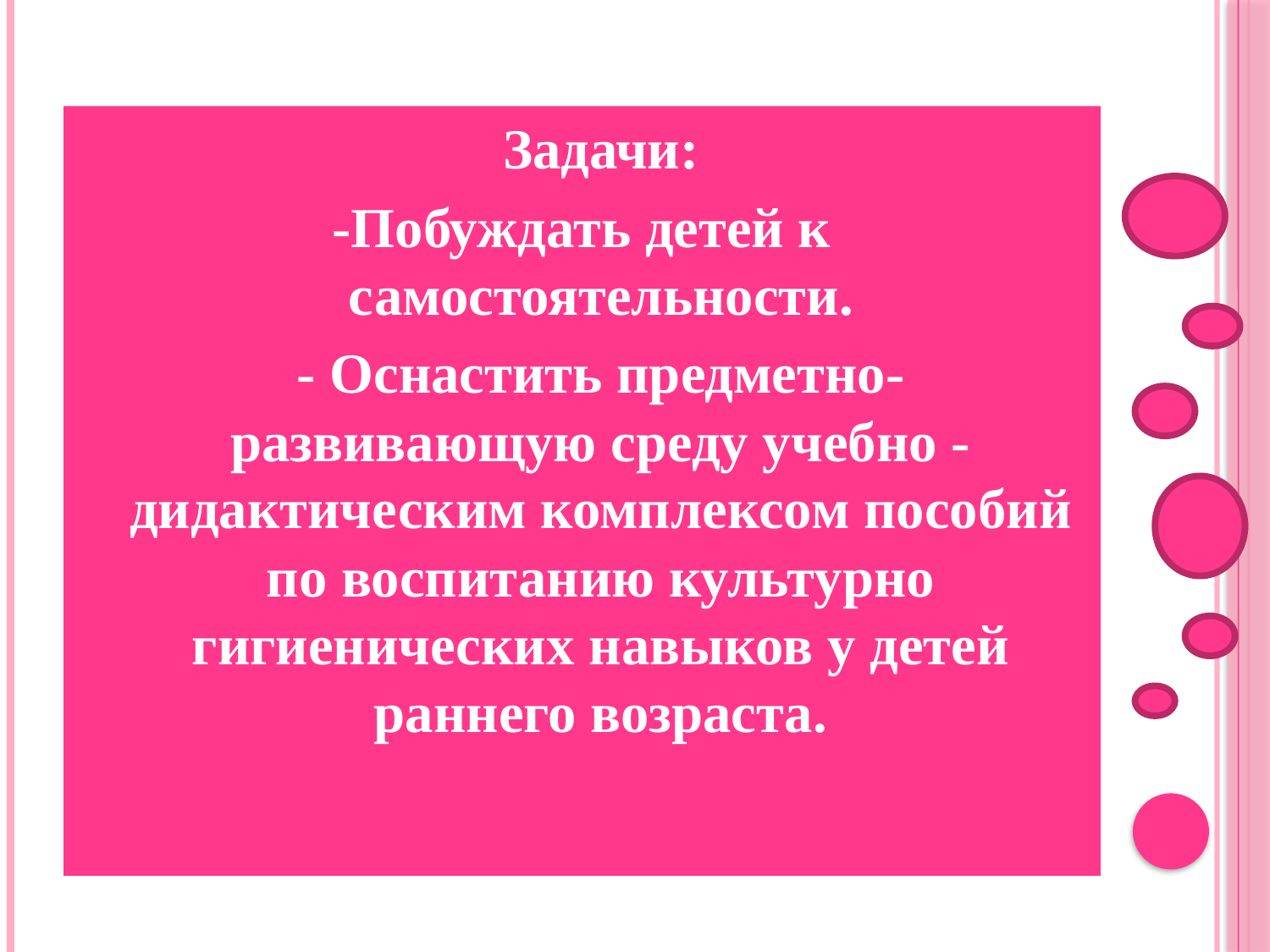

Задачи:
-Побуждать детей к самостоятельности.
- Оснастить предметно-развивающую среду учебно - дидактическим комплексом пособий по воспитанию культурно гигиенических навыков у детей раннего возраста.